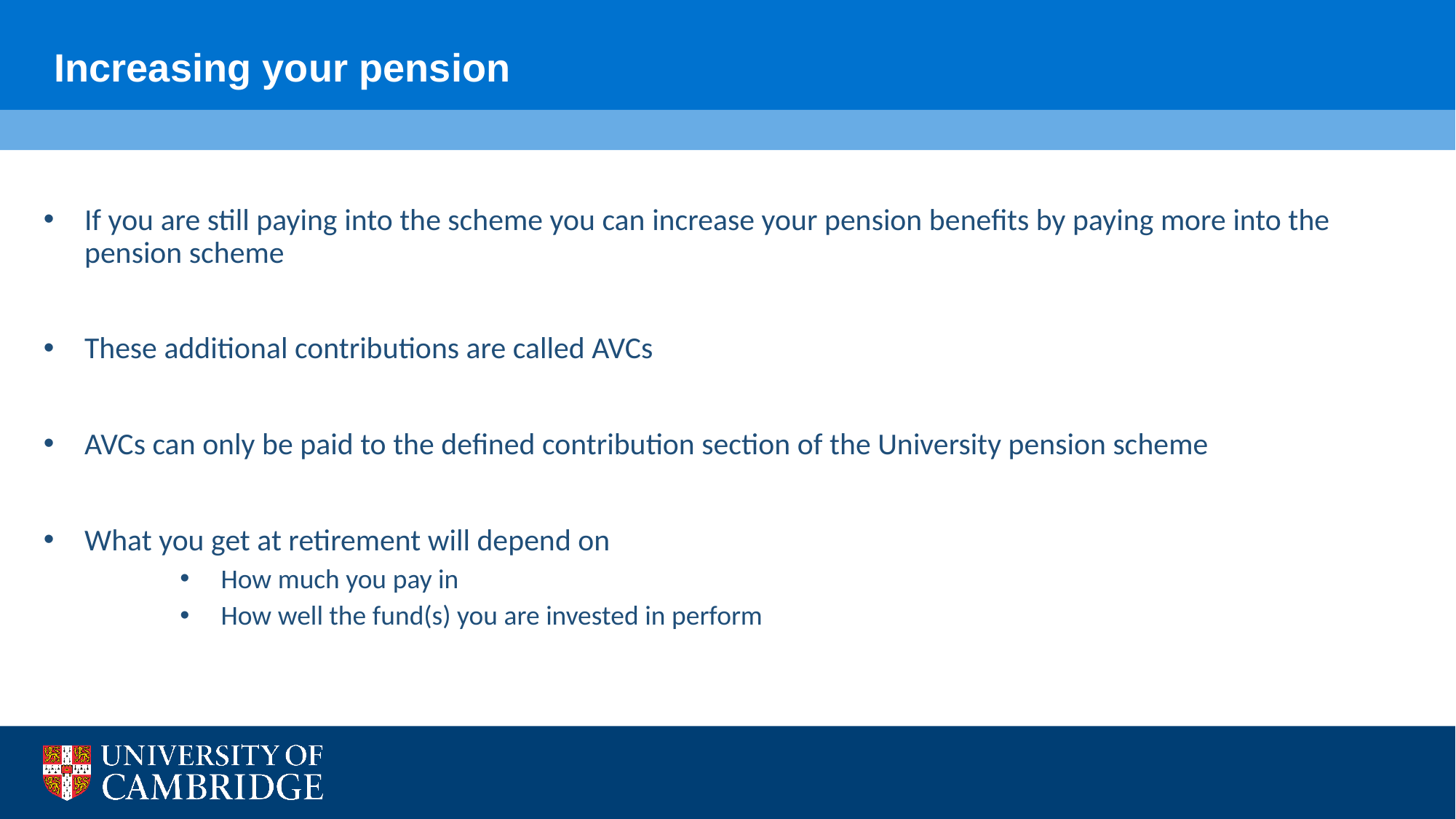

Increasing your pension
If you are still paying into the scheme you can increase your pension benefits by paying more into the pension scheme

These additional contributions are called AVCs

AVCs can only be paid to the defined contribution section of the University pension scheme

What you get at retirement will depend on
How much you pay in
How well the fund(s) you are invested in perform